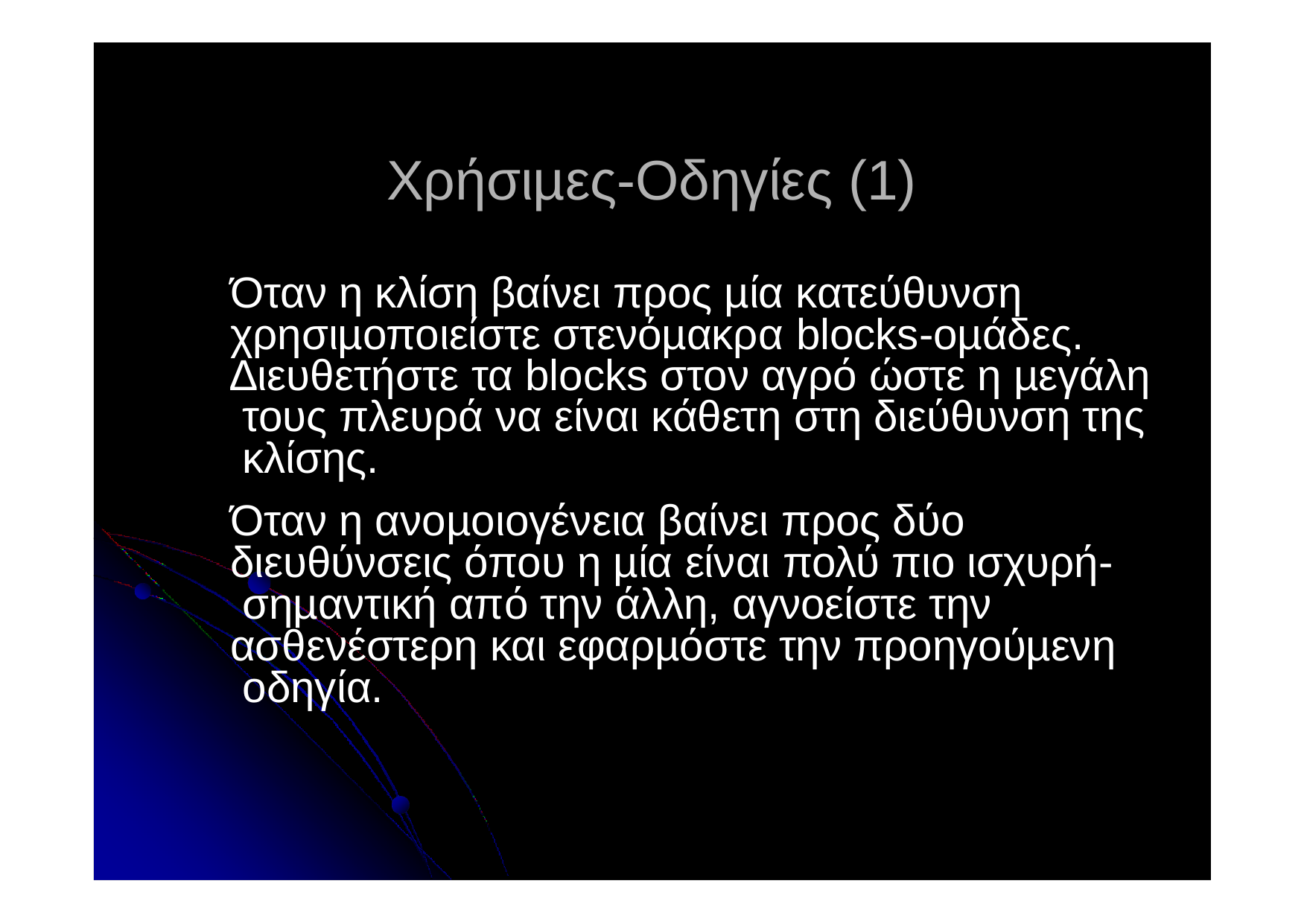

# Χρήσιµες-Οδηγίες (1)
Όταν η κλίση βαίνει προς µία κατεύθυνση  χρησιµοποιείστε στενόµακρα blocks-οµάδες.
∆ιευθετήστε τα blocks στον αγρό ώστε η µεγάλη  τους πλευρά να είναι κάθετη στη διεύθυνση της  κλίσης.
Όταν η ανοµοιογένεια βαίνει προς δύο  διευθύνσεις όπου η µία είναι πολύ πιο ισχυρή-  σηµαντική από την άλλη, αγνοείστε την  ασθενέστερη και εφαρµόστε την προηγούµενη  οδηγία.